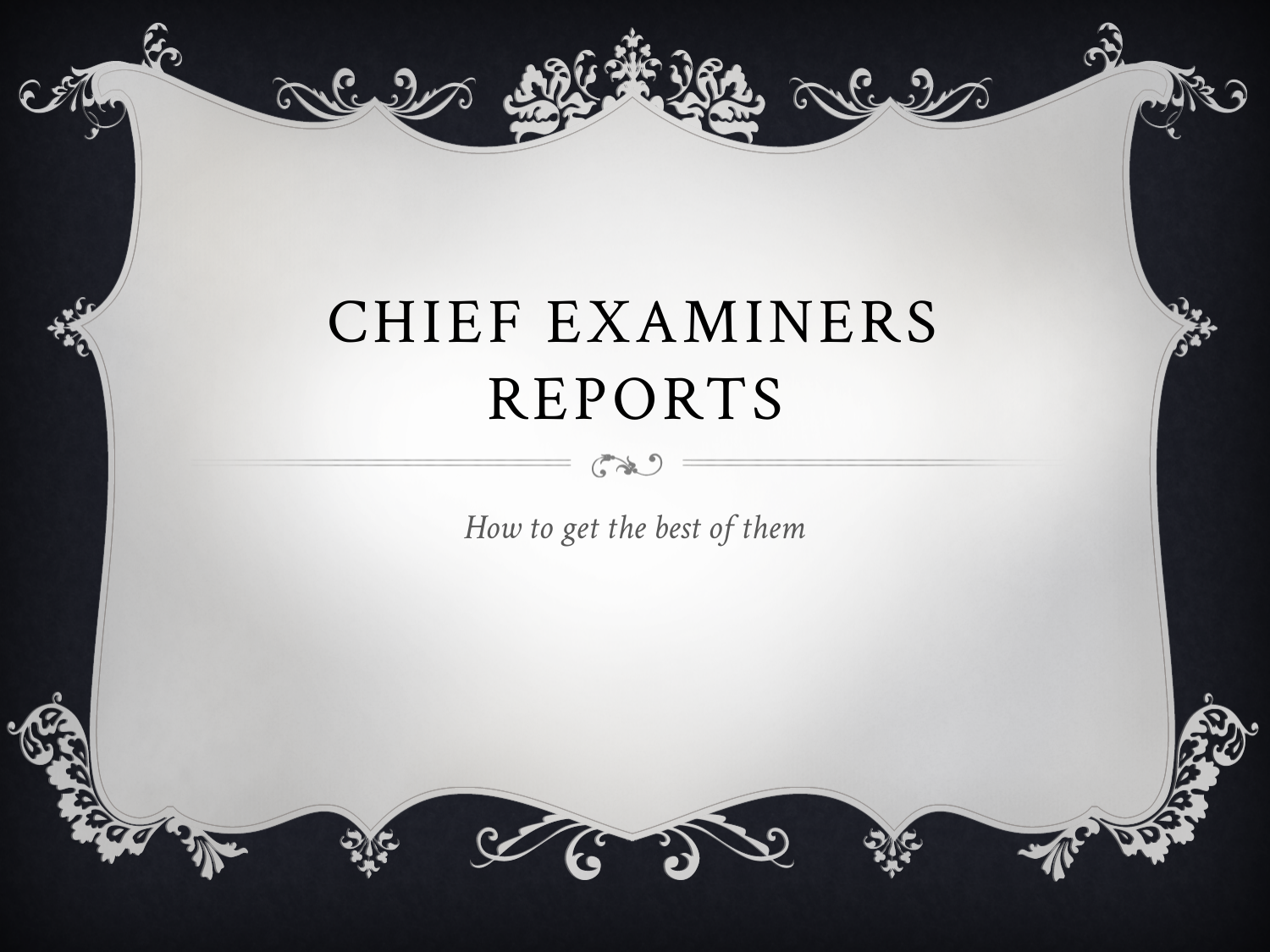

# Chief Examiners reports
How to get the best of them